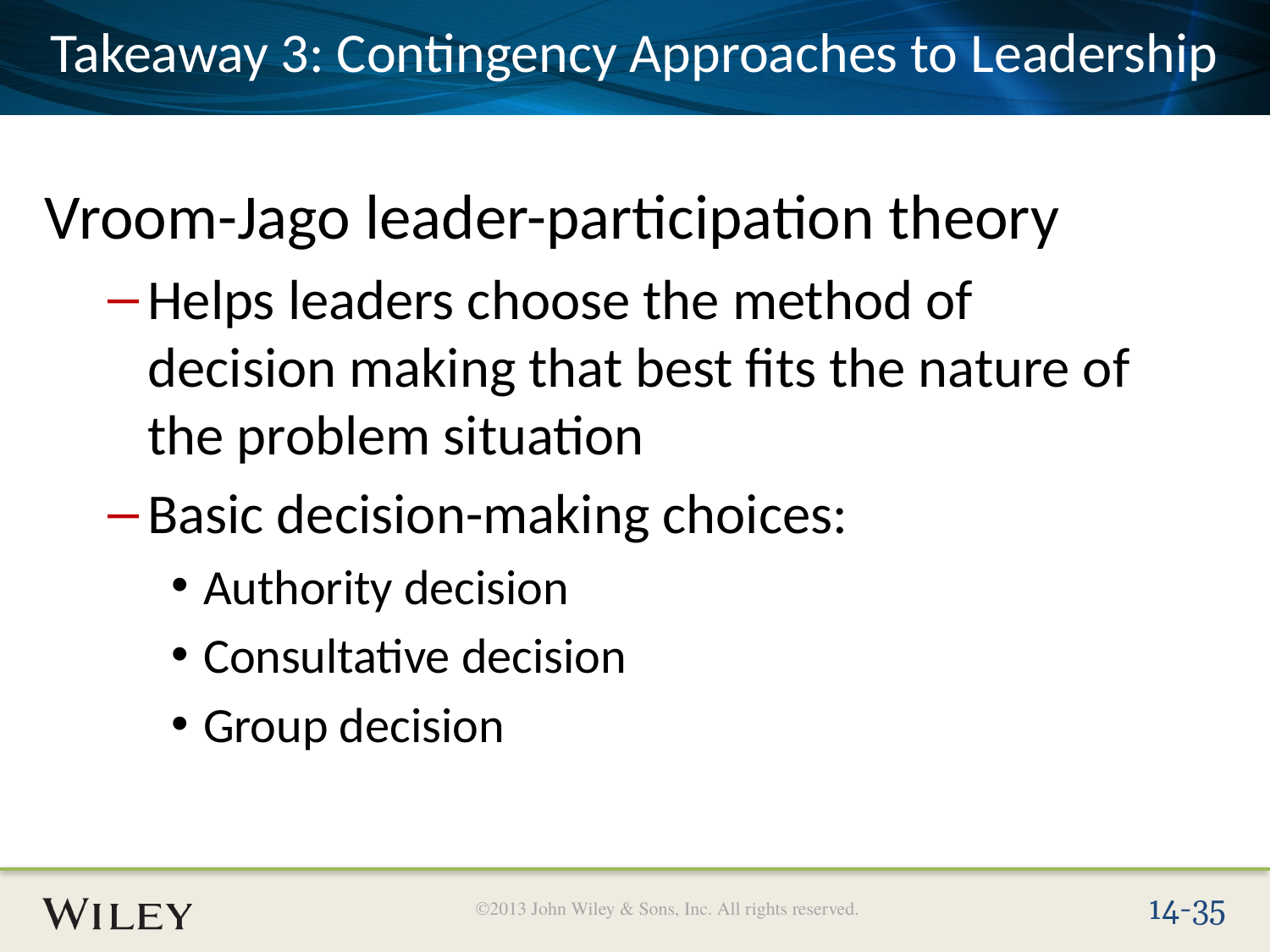

# Takeaway 3: Contingency Approaches to Leadership
Vroom-Jago leader-participation theory
Helps leaders choose the method of decision making that best fits the nature of the problem situation
Basic decision-making choices:
Authority decision
Consultative decision
Group decision